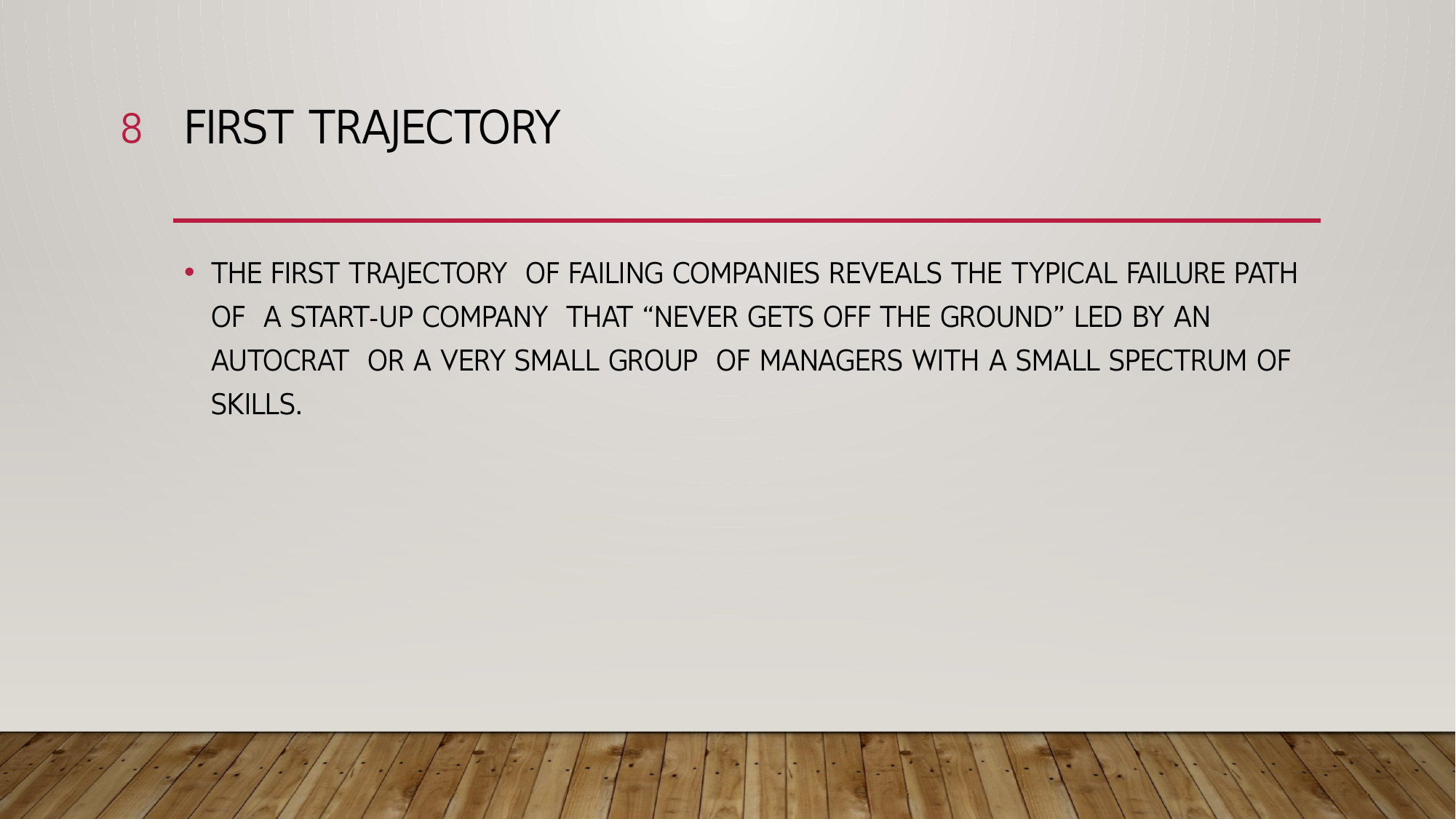

8
# FIRST TRAJECTORY
THE FIRST TRAJECTORY  OF FAILING COMPANIES REVEALS THE TYPICAL FAILURE PATH  OF  A START-UP COMPANY  THAT “NEVER GETS OFF THE GROUND” LED BY AN AUTOCRAT  OR A VERY SMALL GROUP  OF MANAGERS WITH A SMALL SPECTRUM OF SKILLS.